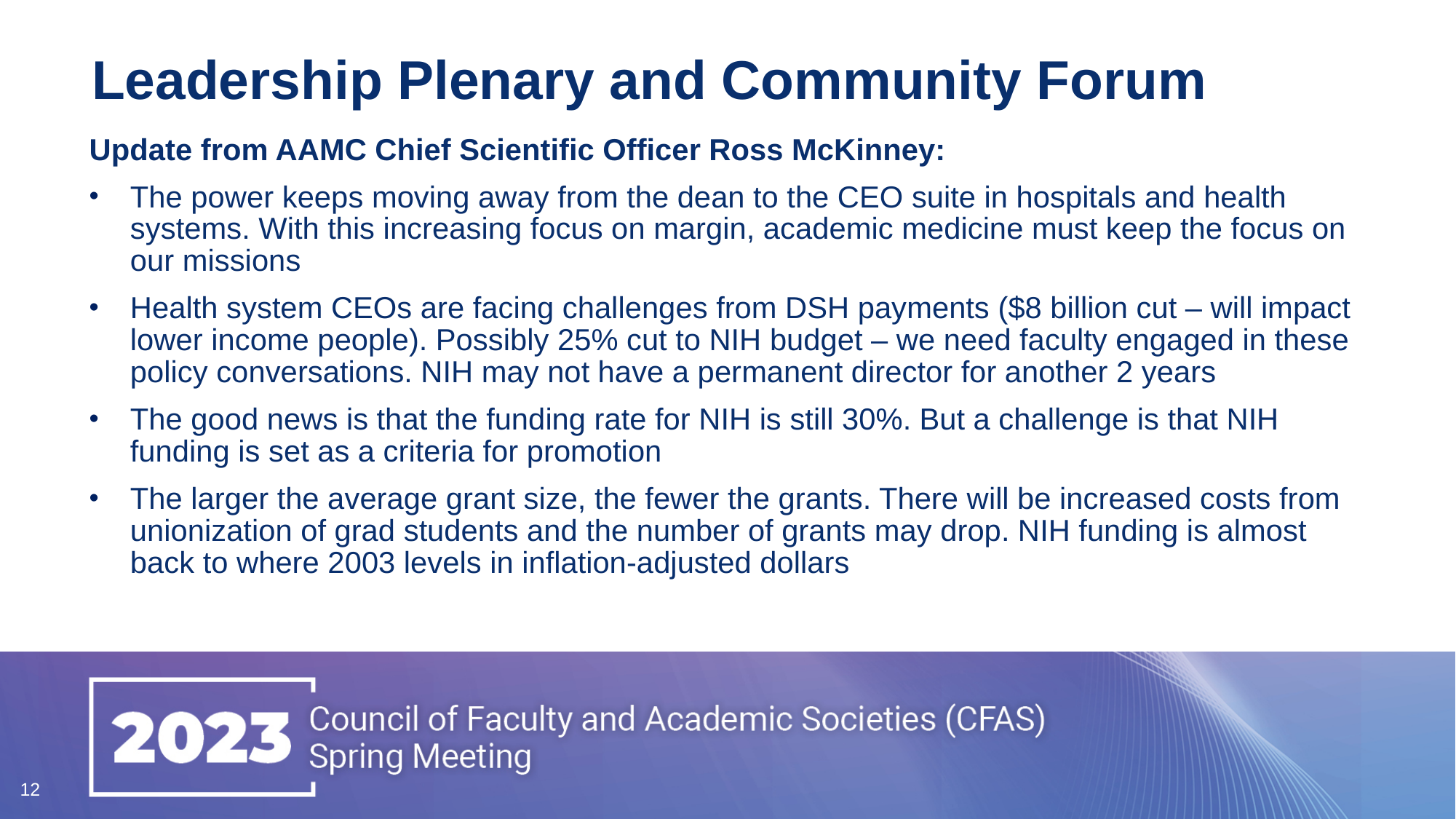

# Leadership Plenary and Community Forum
Update from AAMC Chief Scientific Officer Ross McKinney:
The power keeps moving away from the dean to the CEO suite in hospitals and health systems. With this increasing focus on margin, academic medicine must keep the focus on our missions
Health system CEOs are facing challenges from DSH payments ($8 billion cut – will impact lower income people). Possibly 25% cut to NIH budget – we need faculty engaged in these policy conversations. NIH may not have a permanent director for another 2 years
The good news is that the funding rate for NIH is still 30%. But a challenge is that NIH funding is set as a criteria for promotion
The larger the average grant size, the fewer the grants. There will be increased costs from unionization of grad students and the number of grants may drop. NIH funding is almost back to where 2003 levels in inflation-adjusted dollars

12